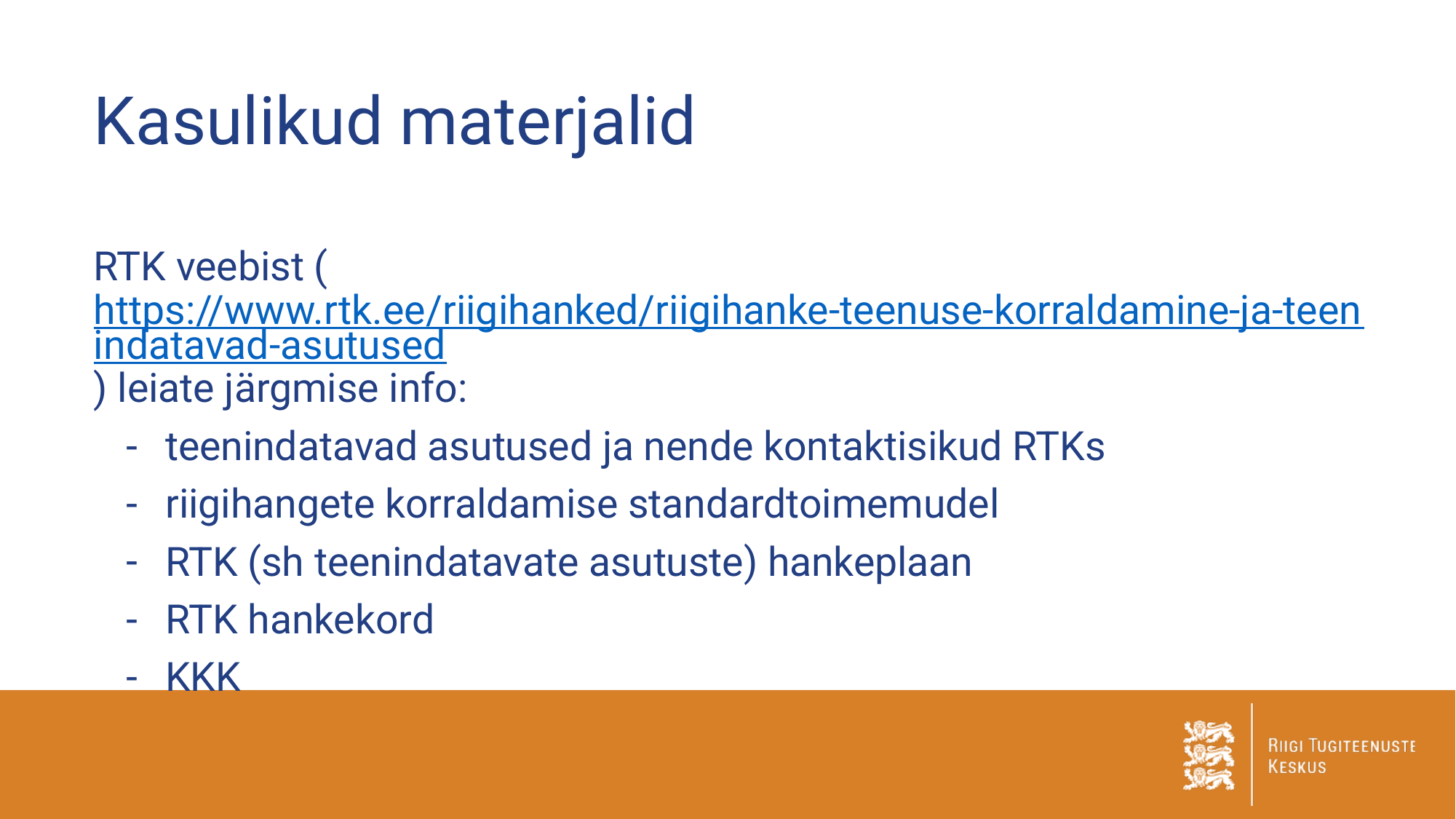

# Kasulikud materjalid
RTK veebist (https://www.rtk.ee/riigihanked/riigihanke-teenuse-korraldamine-ja-teenindatavad-asutused) leiate järgmise info:
teenindatavad asutused ja nende kontaktisikud RTKs
riigihangete korraldamise standardtoimemudel
RTK (sh teenindatavate asutuste) hankeplaan
RTK hankekord
KKK